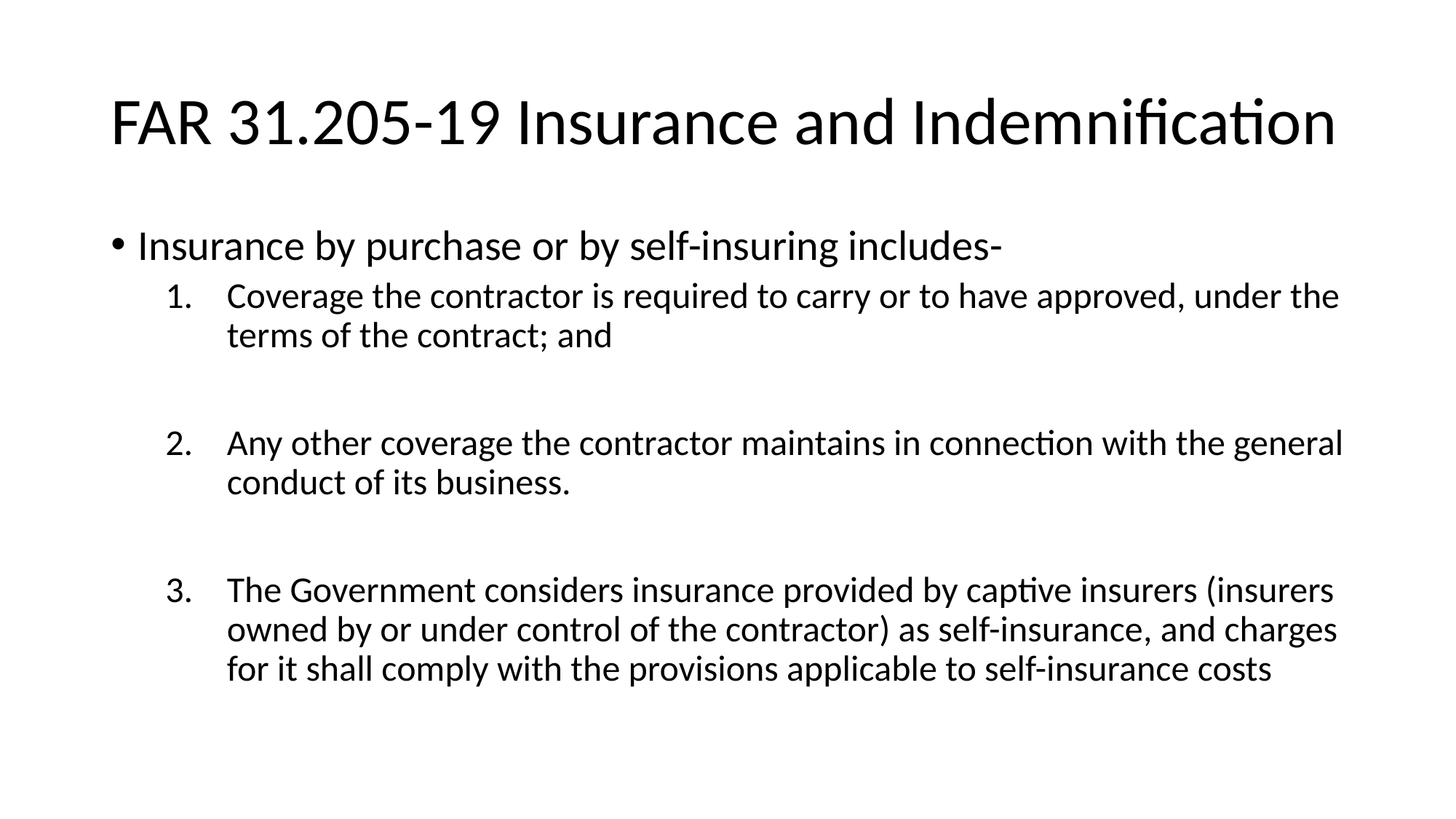

# FAR 31.205-19 Insurance and Indemnification
Insurance by purchase or by self-insuring includes-
Coverage the contractor is required to carry or to have approved, under the terms of the contract; and

Any other coverage the contractor maintains in connection with the general conduct of its business.

The Government considers insurance provided by captive insurers (insurers owned by or under control of the contractor) as self-insurance, and charges for it shall comply with the provisions applicable to self-insurance costs